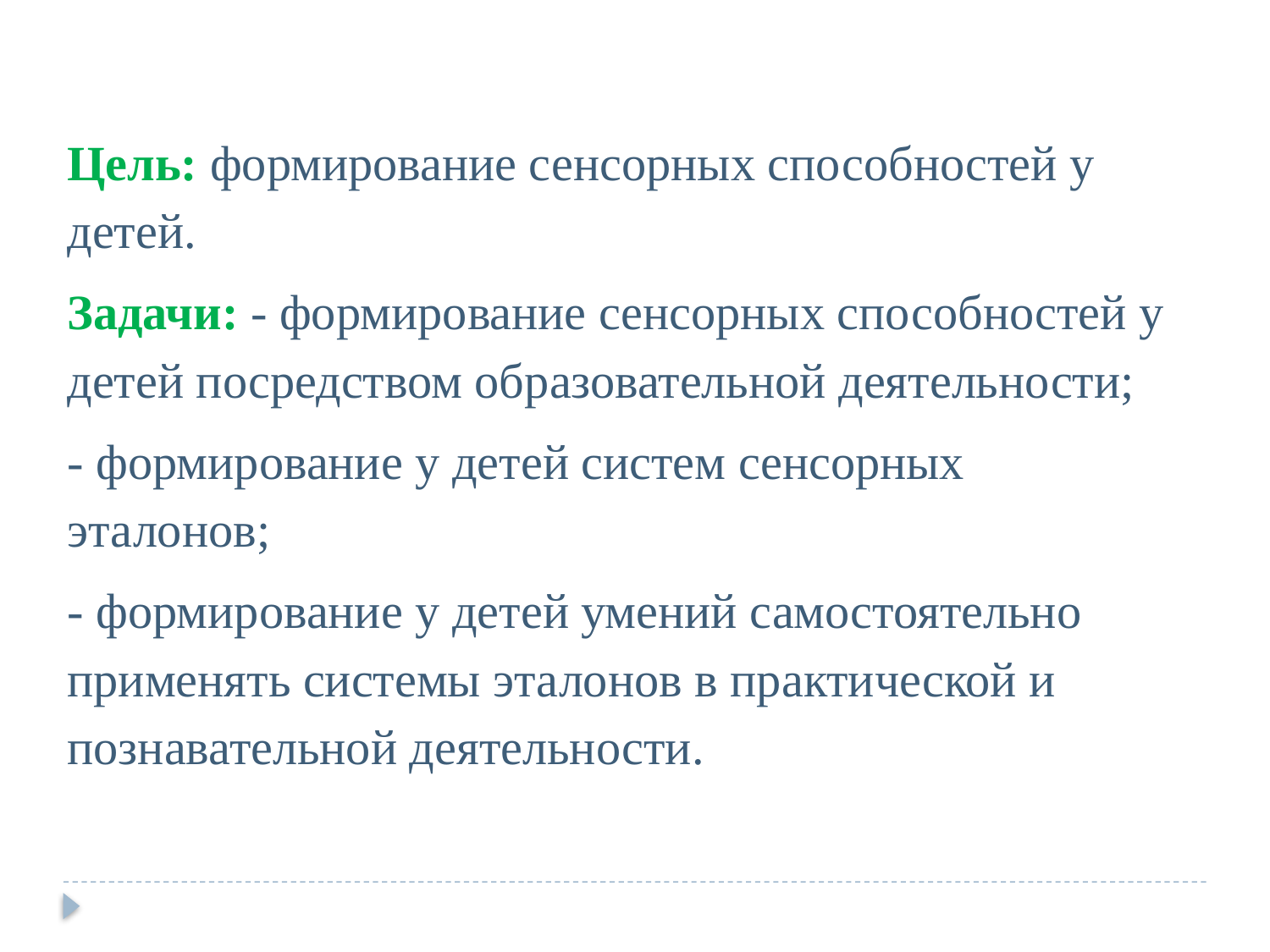

Цель: формирование сенсорных способностей у детей.
Задачи: - формирование сенсорных способностей у детей посредством образовательной деятельности;
- формирование у детей систем сенсорных эталонов;
- формирование у детей умений самостоятельно применять системы эталонов в практической и познавательной деятельности.